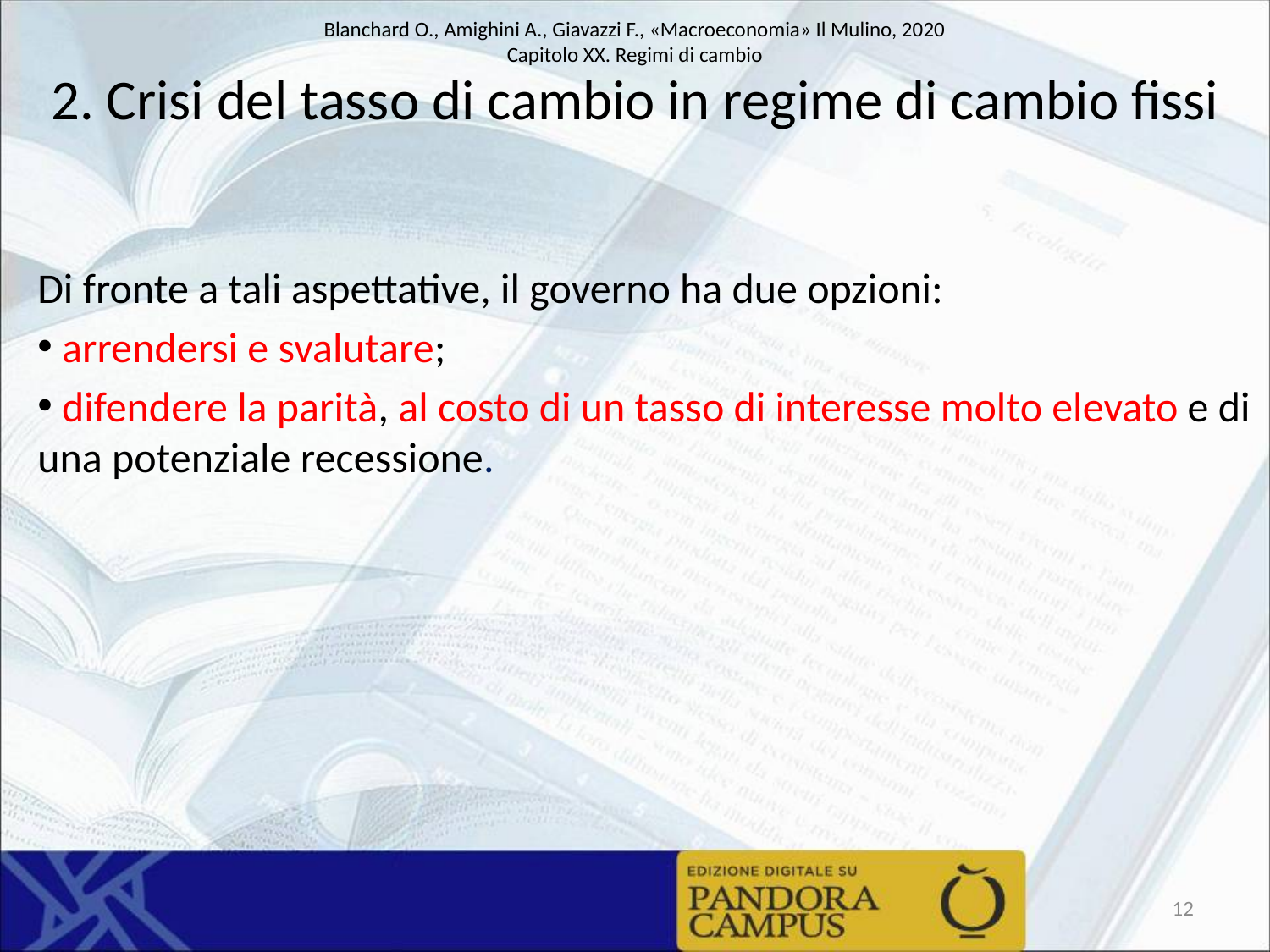

# 2. Crisi del tasso di cambio in regime di cambio fissi

Di fronte a tali aspettative, il governo ha due opzioni:
 arrendersi e svalutare;
 difendere la parità, al costo di un tasso di interesse molto elevato e di una potenziale recessione.
12